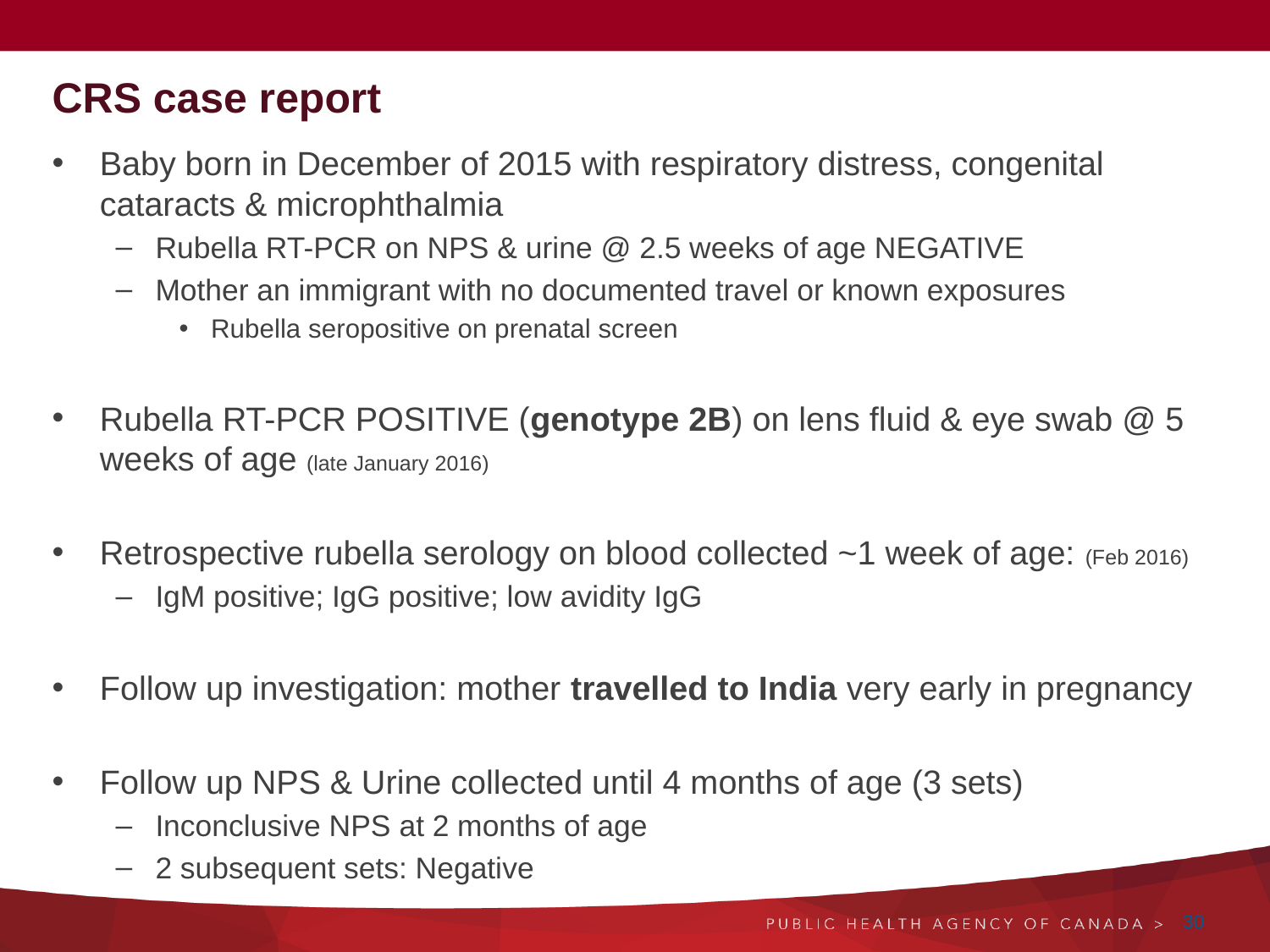

# CRS case report
Baby born in December of 2015 with respiratory distress, congenital cataracts & microphthalmia
Rubella RT-PCR on NPS & urine @ 2.5 weeks of age NEGATIVE
Mother an immigrant with no documented travel or known exposures
Rubella seropositive on prenatal screen

Rubella RT-PCR POSITIVE (genotype 2B) on lens fluid & eye swab @ 5 weeks of age (late January 2016)

Retrospective rubella serology on blood collected ~1 week of age: (Feb 2016)
IgM positive; IgG positive; low avidity IgG

Follow up investigation: mother travelled to India very early in pregnancy

Follow up NPS & Urine collected until 4 months of age (3 sets)
Inconclusive NPS at 2 months of age
2 subsequent sets: Negative
30